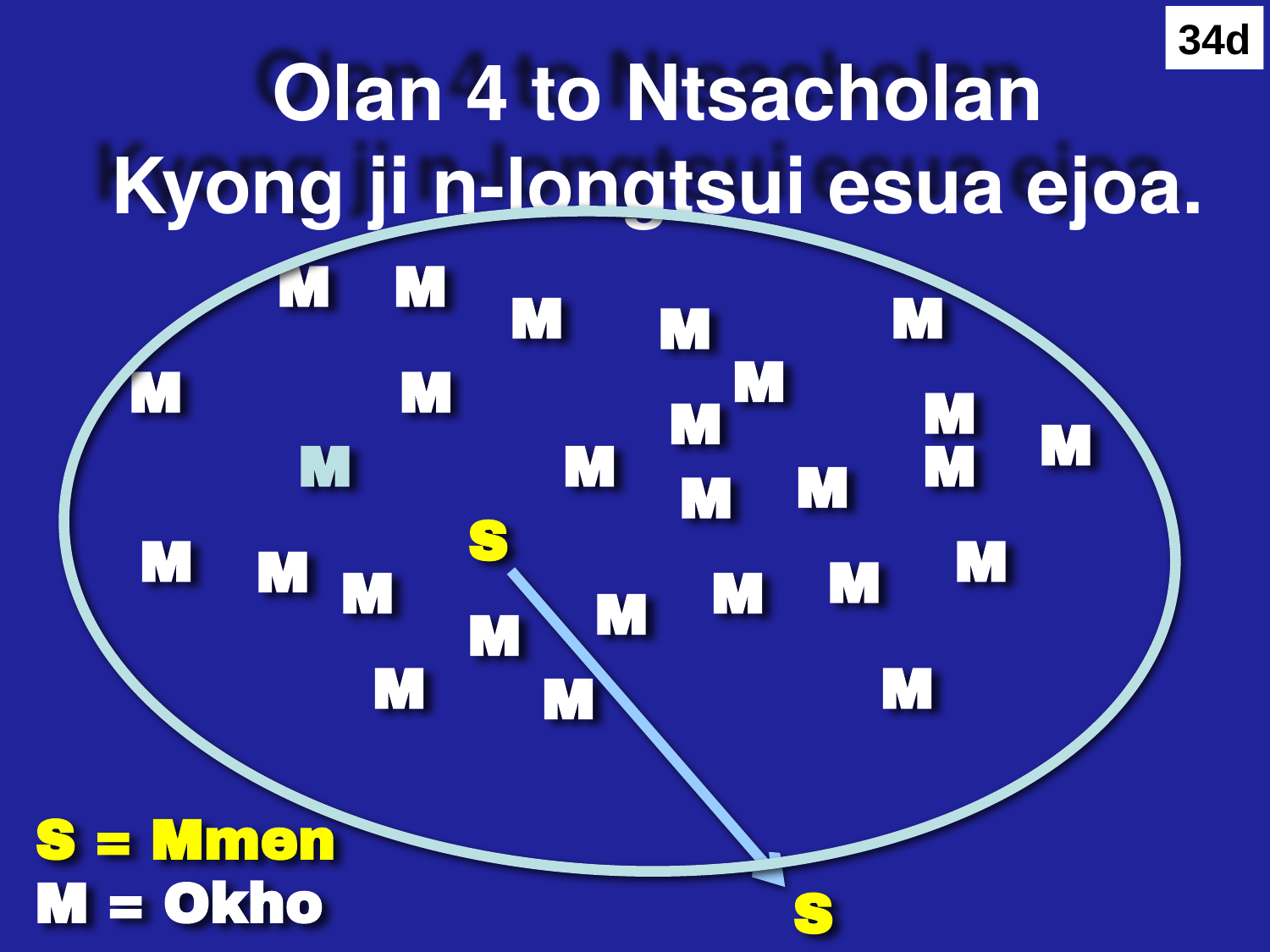

34d
# Olan 4 to Ntsacholan Kyong ji n-longtsui esua ejoa.

M
M
M
M
M
M
M
M
M
M
M
M
M
M
M
M
S
M
M
M
M
M
M
M
M
M
M
M

S = Mmen
M = Okho
S